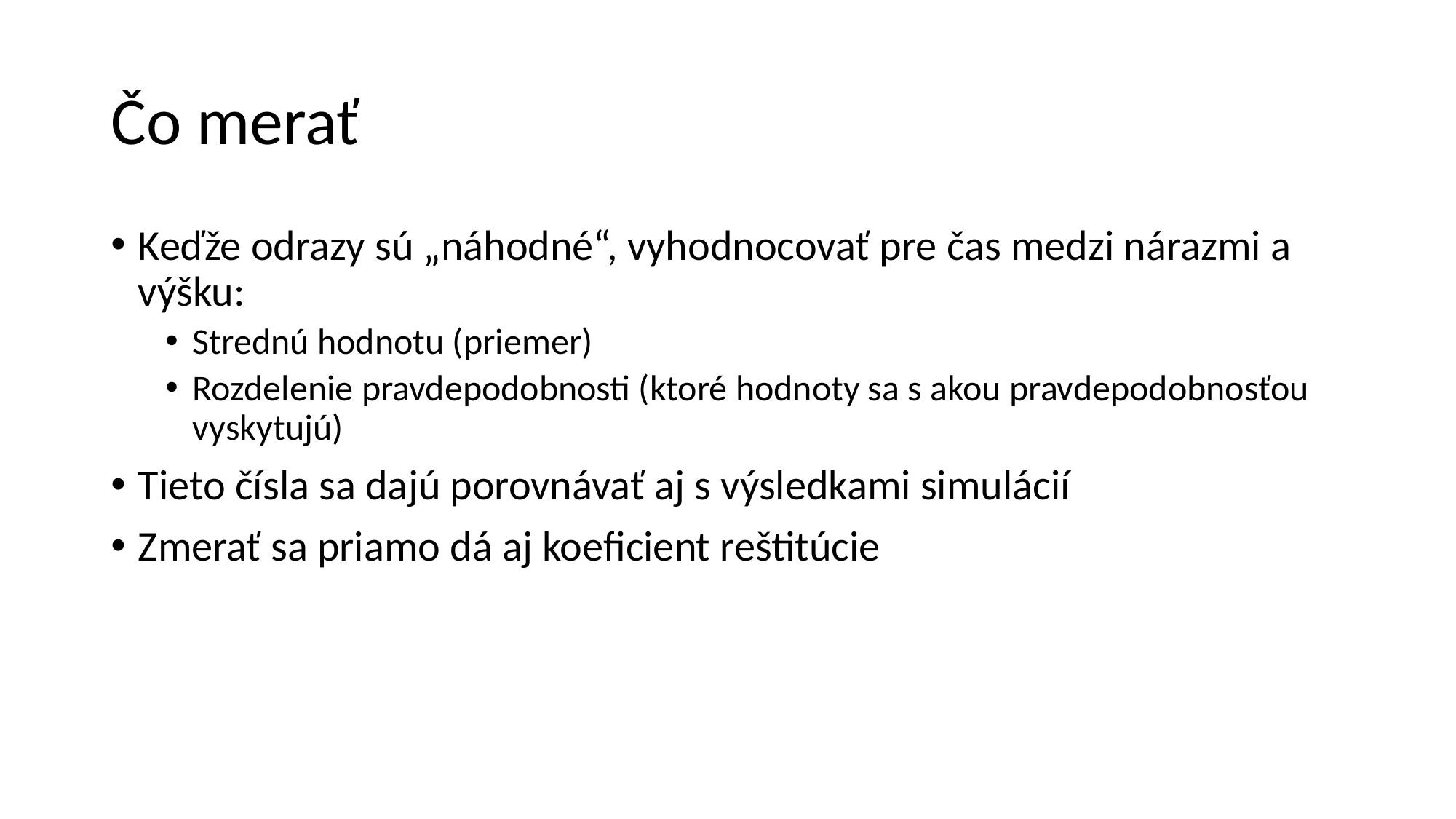

# Čo merať
Keďže odrazy sú „náhodné“, vyhodnocovať pre čas medzi nárazmi a výšku:
Strednú hodnotu (priemer)
Rozdelenie pravdepodobnosti (ktoré hodnoty sa s akou pravdepodobnosťou vyskytujú)
Tieto čísla sa dajú porovnávať aj s výsledkami simulácií
Zmerať sa priamo dá aj koeficient reštitúcie